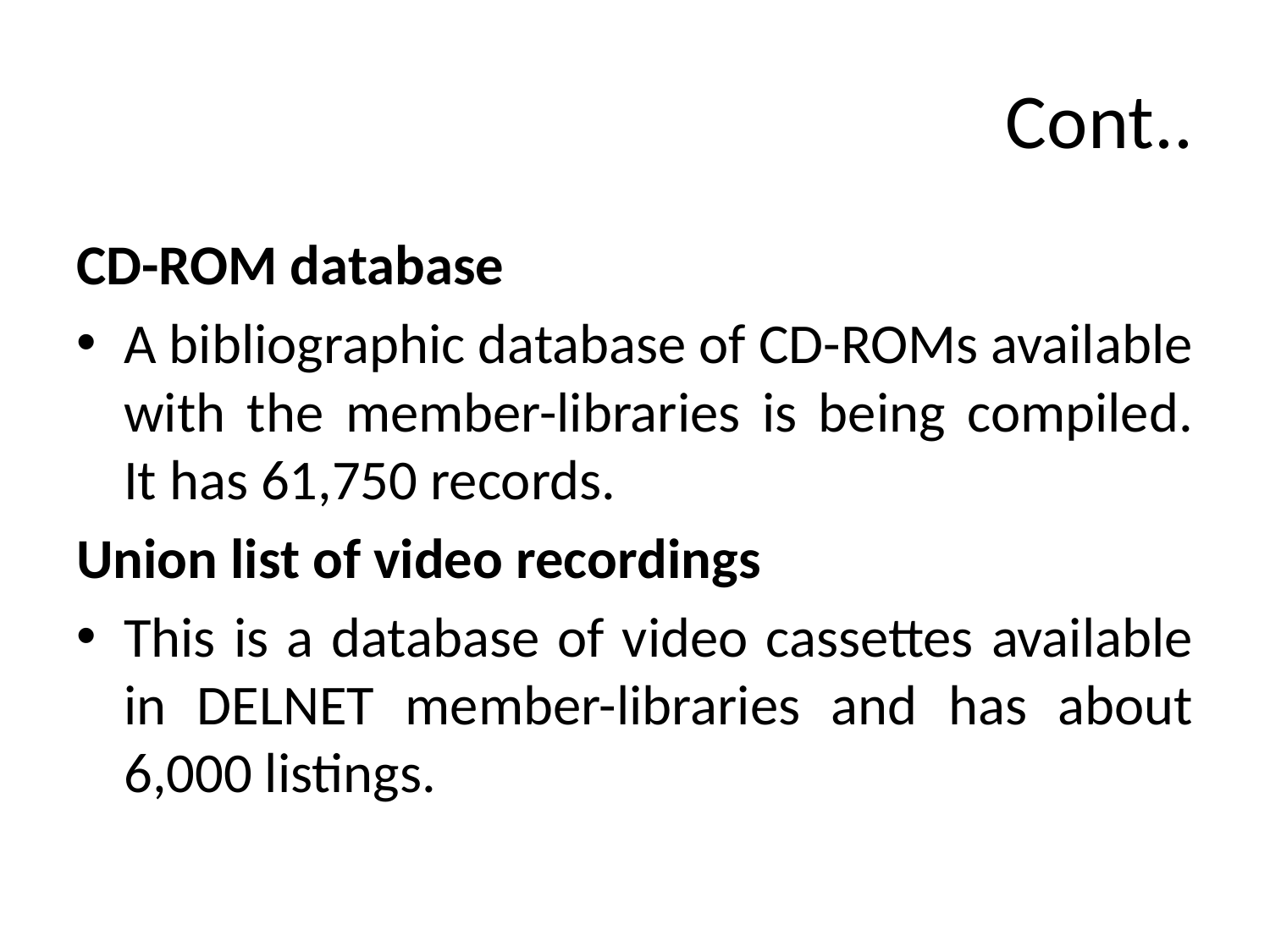

# Cont..
CD-ROM database
A bibliographic database of CD-ROMs available with the member-libraries is being compiled. It has 61,750 records.
Union list of video recordings
This is a database of video cassettes available in DELNET member-libraries and has about 6,000 listings.